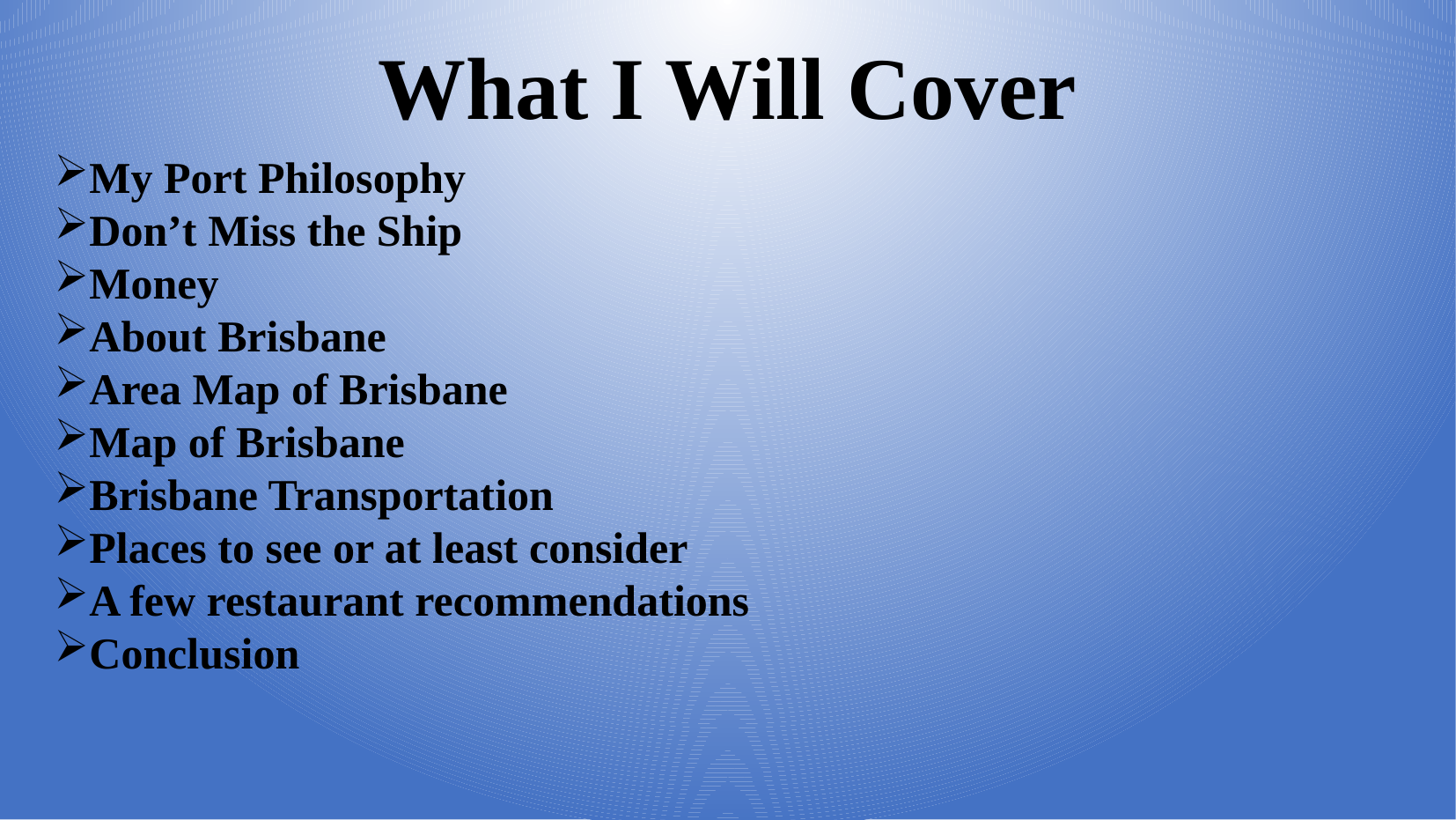

# What I Will Cover
My Port Philosophy
Don’t Miss the Ship
Money
About Brisbane
Area Map of Brisbane
Map of Brisbane
Brisbane Transportation
Places to see or at least consider
A few restaurant recommendations
Conclusion